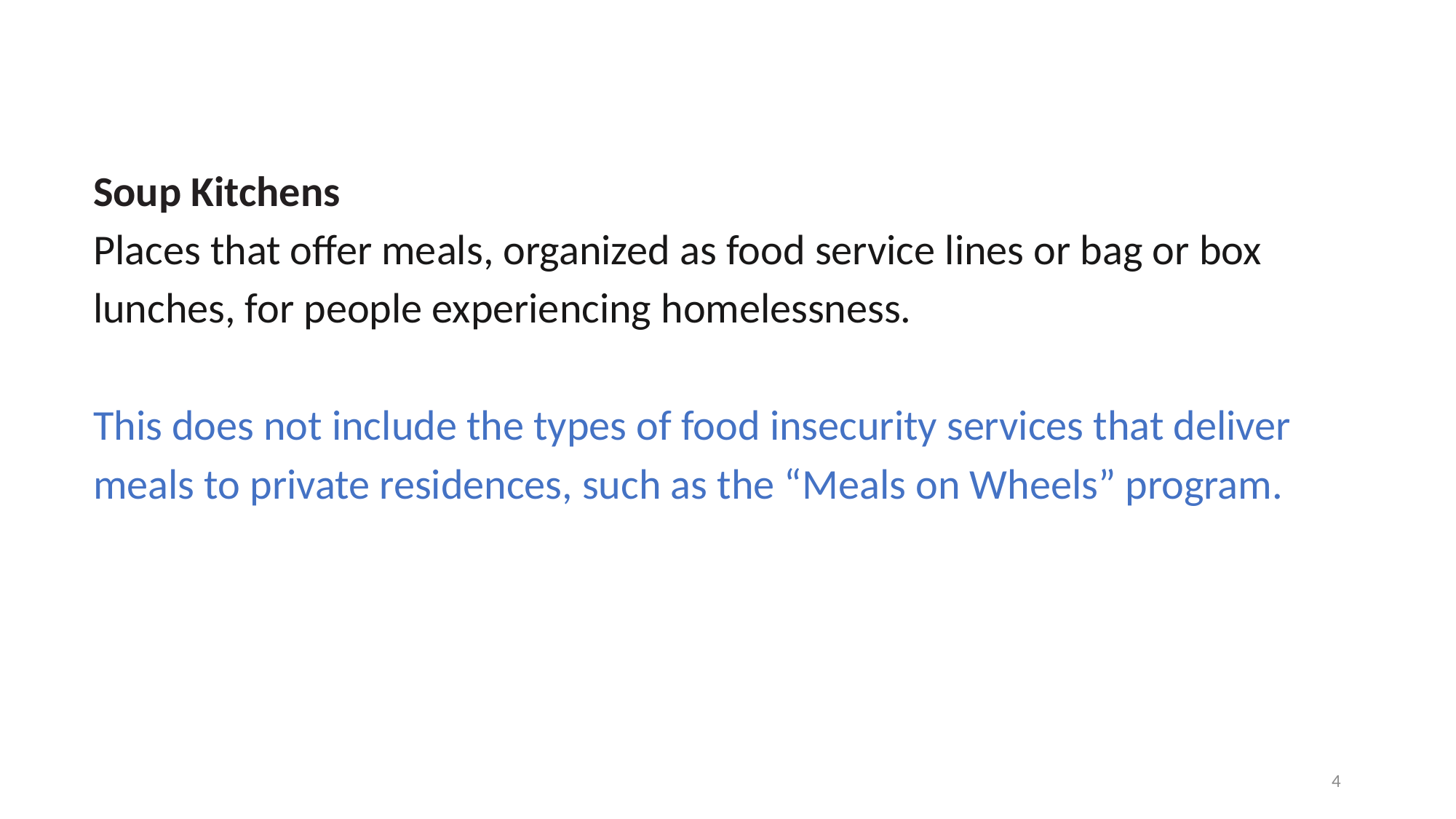

Soup Kitchens
Places that offer meals, organized as food service lines or bag or box lunches, for people experiencing homelessness.

This does not include the types of food insecurity services that deliver meals to private residences, such as the “Meals on Wheels” program.
4